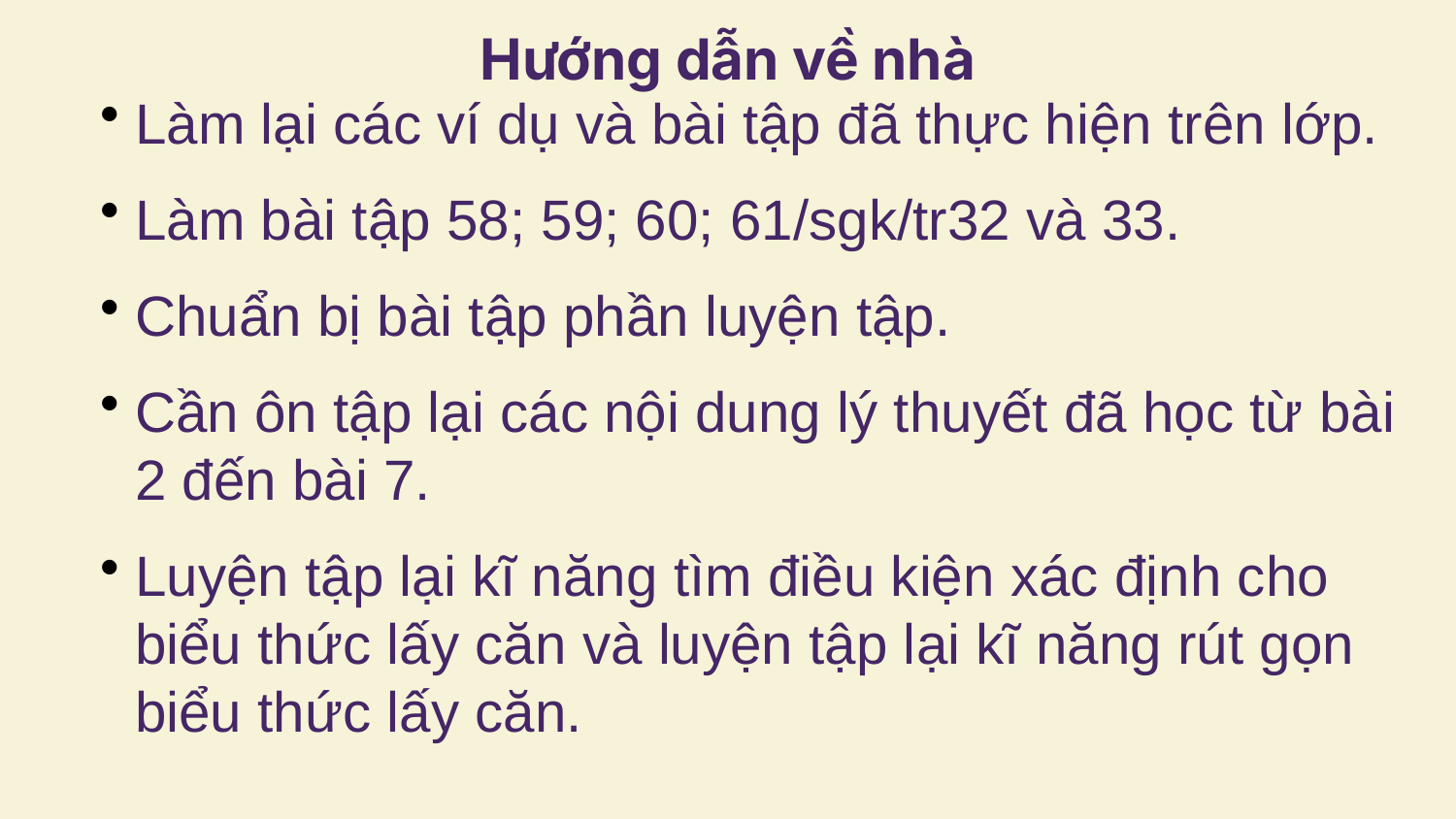

# Hướng dẫn về nhà
Làm lại các ví dụ và bài tập đã thực hiện trên lớp.
Làm bài tập 58; 59; 60; 61/sgk/tr32 và 33.
Chuẩn bị bài tập phần luyện tập.
Cần ôn tập lại các nội dung lý thuyết đã học từ bài 2 đến bài 7.
Luyện tập lại kĩ năng tìm điều kiện xác định cho biểu thức lấy căn và luyện tập lại kĩ năng rút gọn biểu thức lấy căn.